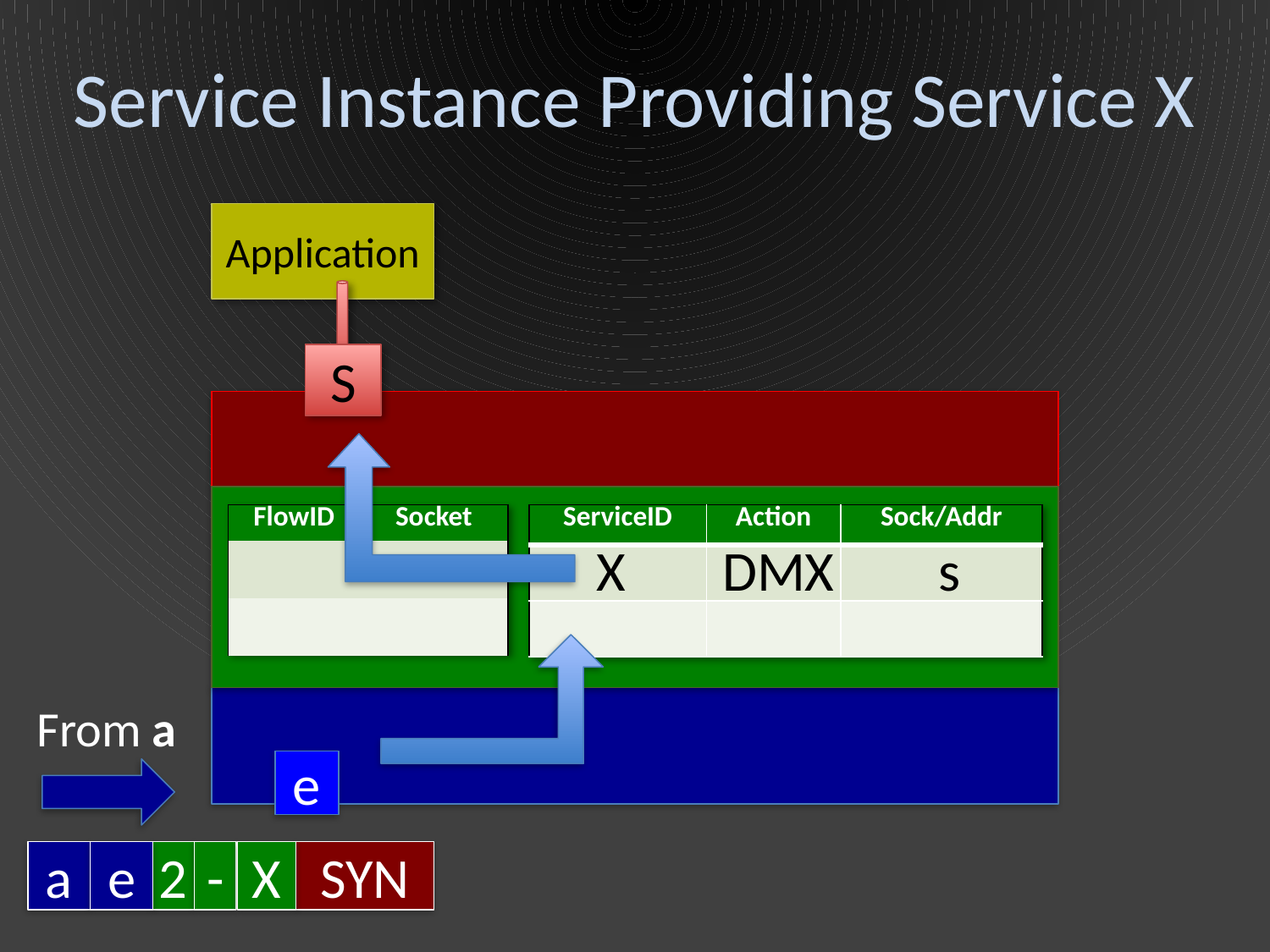

# Service Instance Providing Service X
Application

S

| FlowID | Socket |
| --- | --- |
|  |  |
|  |  |
| ServiceID | Action | Sock/Addr |
| --- | --- | --- |
|  |  |  |
|  |  |  |
X
DMX
s

From a

e
a
X
SYN
e
2
-